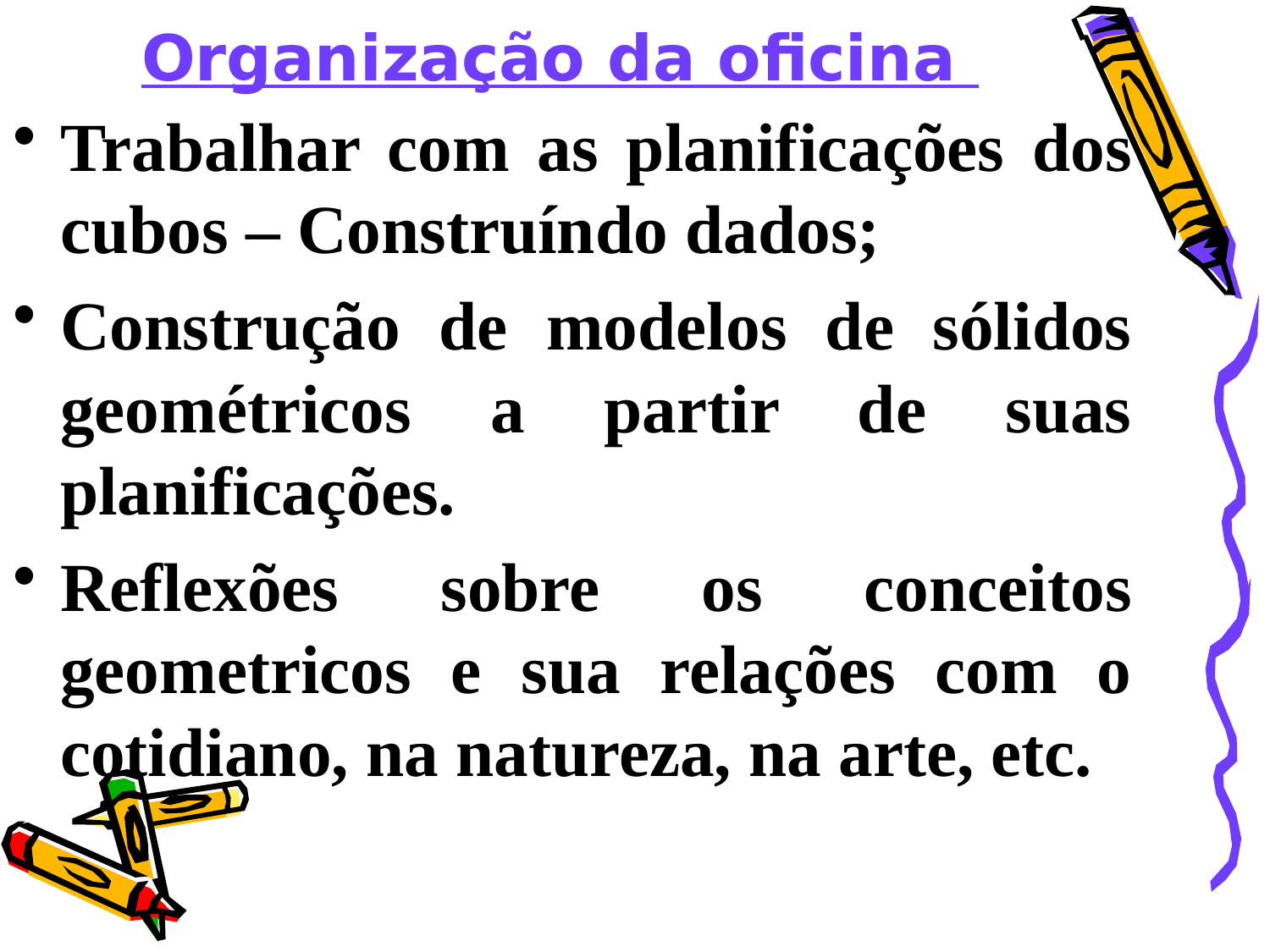

# Organização da oficina
Trabalhar com as planificações dos cubos – Construíndo dados;
Construção de modelos de sólidos geométricos a partir de suas planificações.
Reflexões sobre os conceitos geometricos e sua relações com o cotidiano, na natureza, na arte, etc.